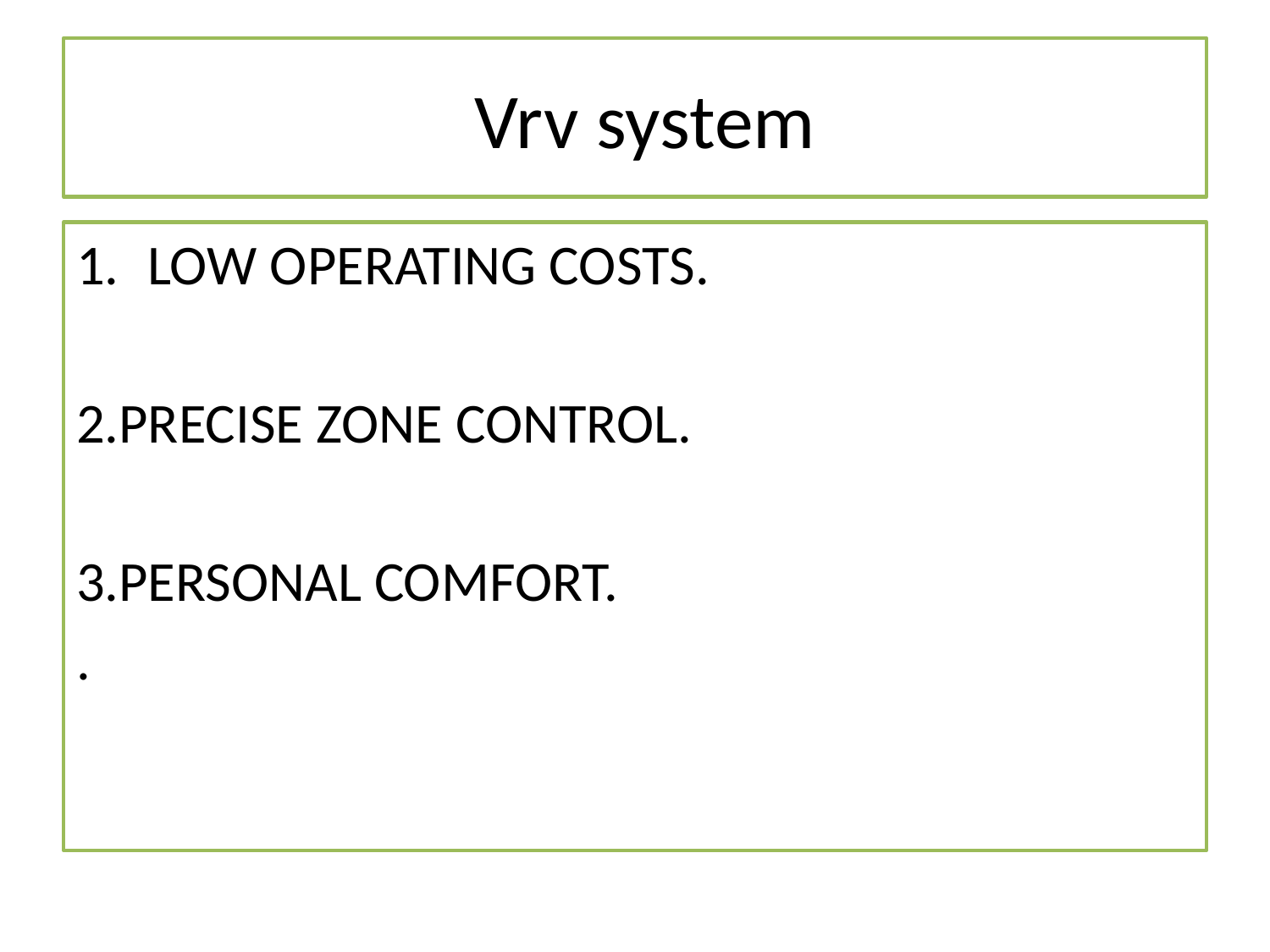

# Vrv system
LOW OPERATING COSTS.

2.PRECISE ZONE CONTROL.

3.PERSONAL COMFORT.
.